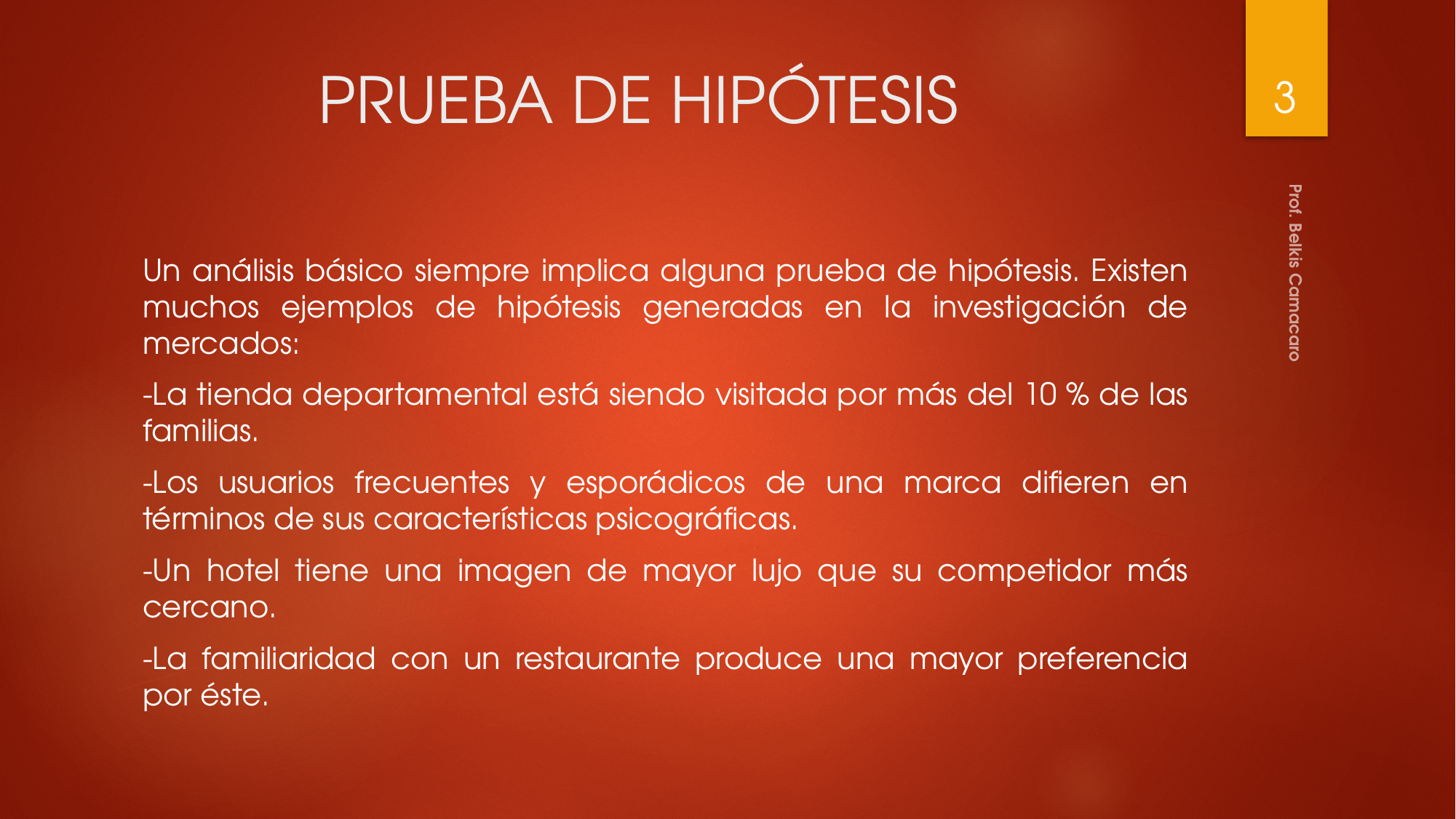

3
# PRUEBA DE HIPÓTESIS
Un análisis básico siempre implica alguna prueba de hipótesis. Existen muchos ejemplos de hipótesis generadas en la investigación de mercados:
-La tienda departamental está siendo visitada por más del 10 % de las familias.
-Los usuarios frecuentes y esporádicos de una marca difieren en términos de sus características psicográficas.
-Un hotel tiene una imagen de mayor lujo que su competidor más cercano.
-La familiaridad con un restaurante produce una mayor preferencia por éste.
Prof. Belkis Camacaro